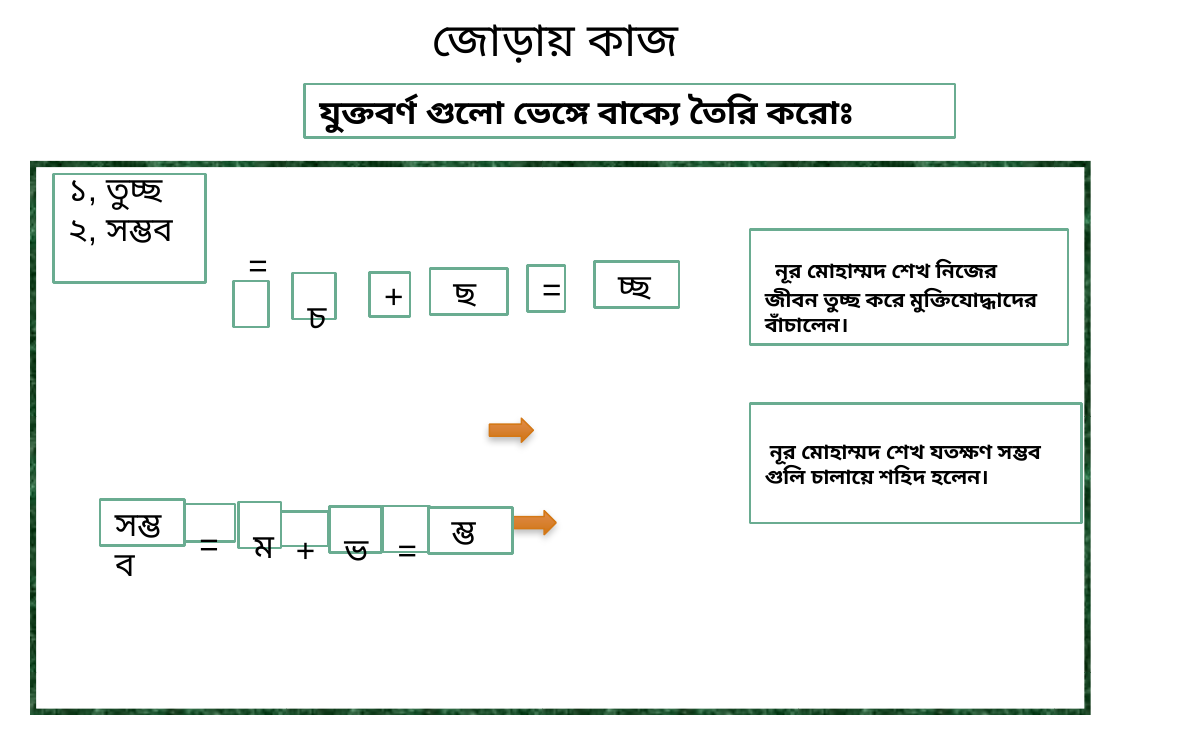

জোড়ায় কাজ
যুক্তবর্ণ গুলো ভেঙ্গে বাক্যে তৈরি করোঃ

১, তুচ্ছ
২, সম্ভব

 নূর মোহাম্মদ শেখ নিজের জীবন তুচ্ছ করে মুক্তিযোদ্ধাদের বাঁচালেন।
 চ্ছ
=
 ছ
+
 চ
=
 নূর মোহাম্মদ শেখ যতক্ষণ সম্ভব গুলি চালায়ে শহিদ হলেন।

 সম্ভব
 ম
 =
 =
 ভ
 ম্ভ

 +